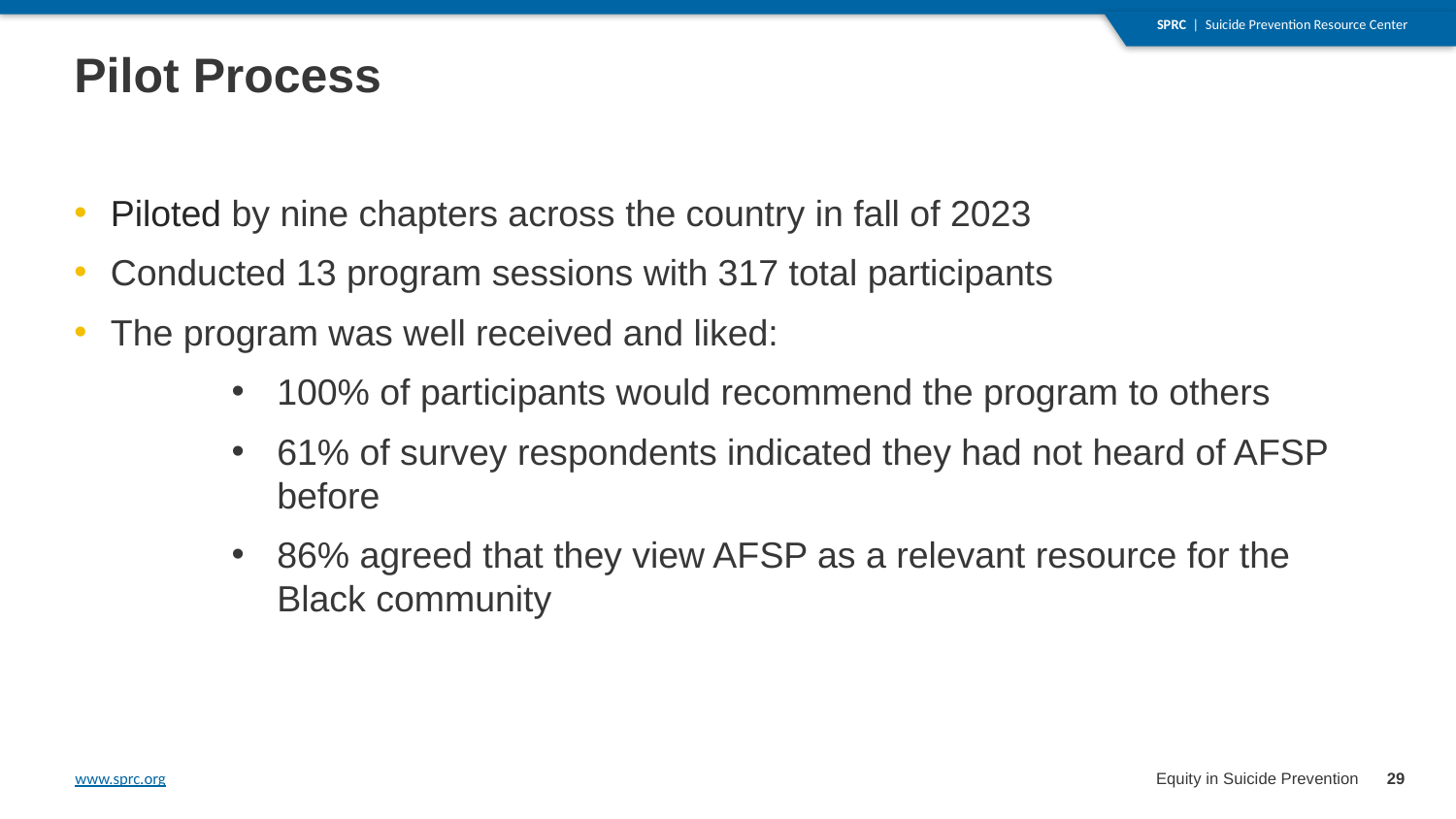

# Pilot Process
Piloted by nine chapters across the country in fall of 2023
Conducted 13 program sessions with 317 total participants
The program was well received and liked:
100% of participants would recommend the program to others
61% of survey respondents indicated they had not heard of AFSP before
86% agreed that they view AFSP as a relevant resource for the Black community

29
Equity in Suicide Prevention